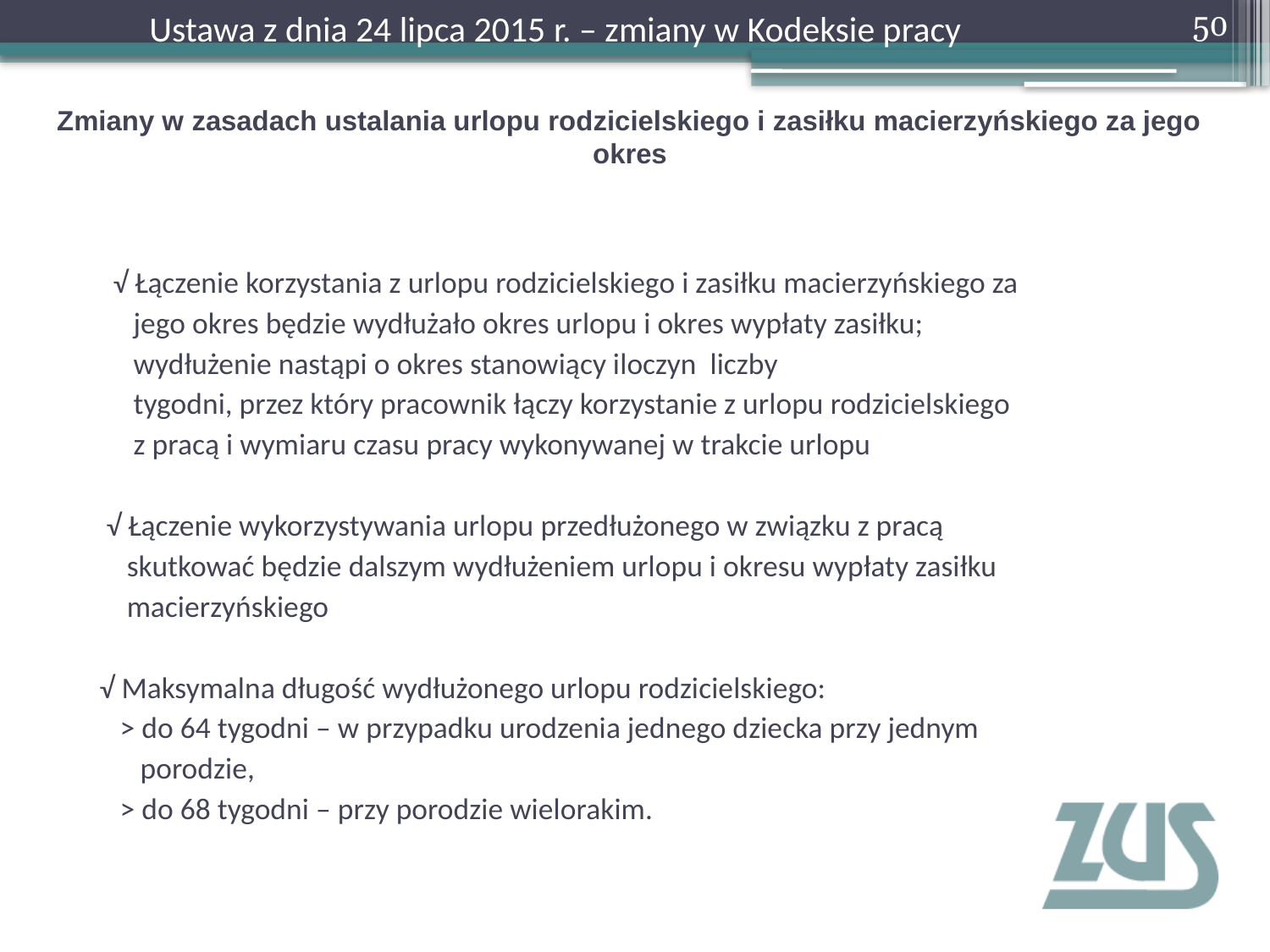

50
 Ustawa z dnia 24 lipca 2015 r. – zmiany w Kodeksie pracy
# Zmiany w zasadach ustalania urlopu rodzicielskiego i zasiłku macierzyńskiego za jego okres

    √ Łączenie korzystania z urlopu rodzicielskiego i zasiłku macierzyńskiego za
       jego okres będzie wydłużało okres urlopu i okres wypłaty zasiłku;
       wydłużenie nastąpi o okres stanowiący iloczyn  liczby
       tygodni, przez który pracownik łączy korzystanie z urlopu rodzicielskiego
       z pracą i wymiaru czasu pracy wykonywanej w trakcie urlopu

   √ Łączenie wykorzystywania urlopu przedłużonego w związku z pracą
      skutkować będzie dalszym wydłużeniem urlopu i okresu wypłaty zasiłku
      macierzyńskiego

  √ Maksymalna długość wydłużonego urlopu rodzicielskiego:
     > do 64 tygodni – w przypadku urodzenia jednego dziecka przy jednym
        porodzie,
     > do 68 tygodni – przy porodzie wielorakim.